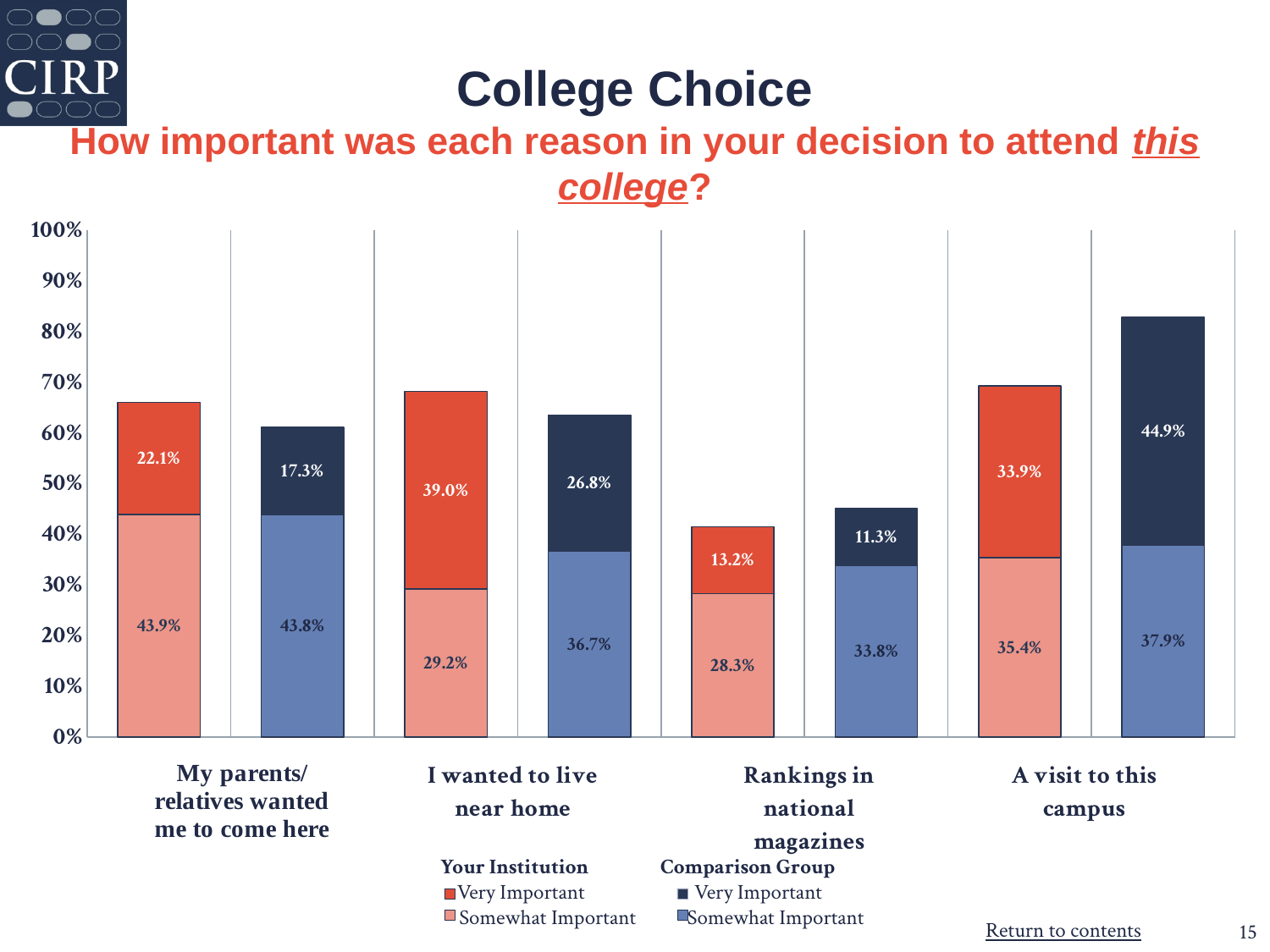

# College Choice How important was each reason in your decision to attend this college?

### Chart

| Category | Somewhat Important | Very Important |
|---|---|---|
| Your Institution | 0.439 | 0.221 |
| Comparison Group | 0.438 | 0.173 |
| Your Institution | 0.292 | 0.39 |
| Comparison Group | 0.367 | 0.268 |
| Your Institution | 0.283 | 0.132 |
| Comparison Group | 0.338 | 0.113 |
| Your Institution | 0.354 | 0.339 |
| Comparison Group | 0.379 | 0.449 |
 Your Institution                 Comparison Group
     Very Important       	 Very Important
     Somewhat Important           Somewhat Important
15